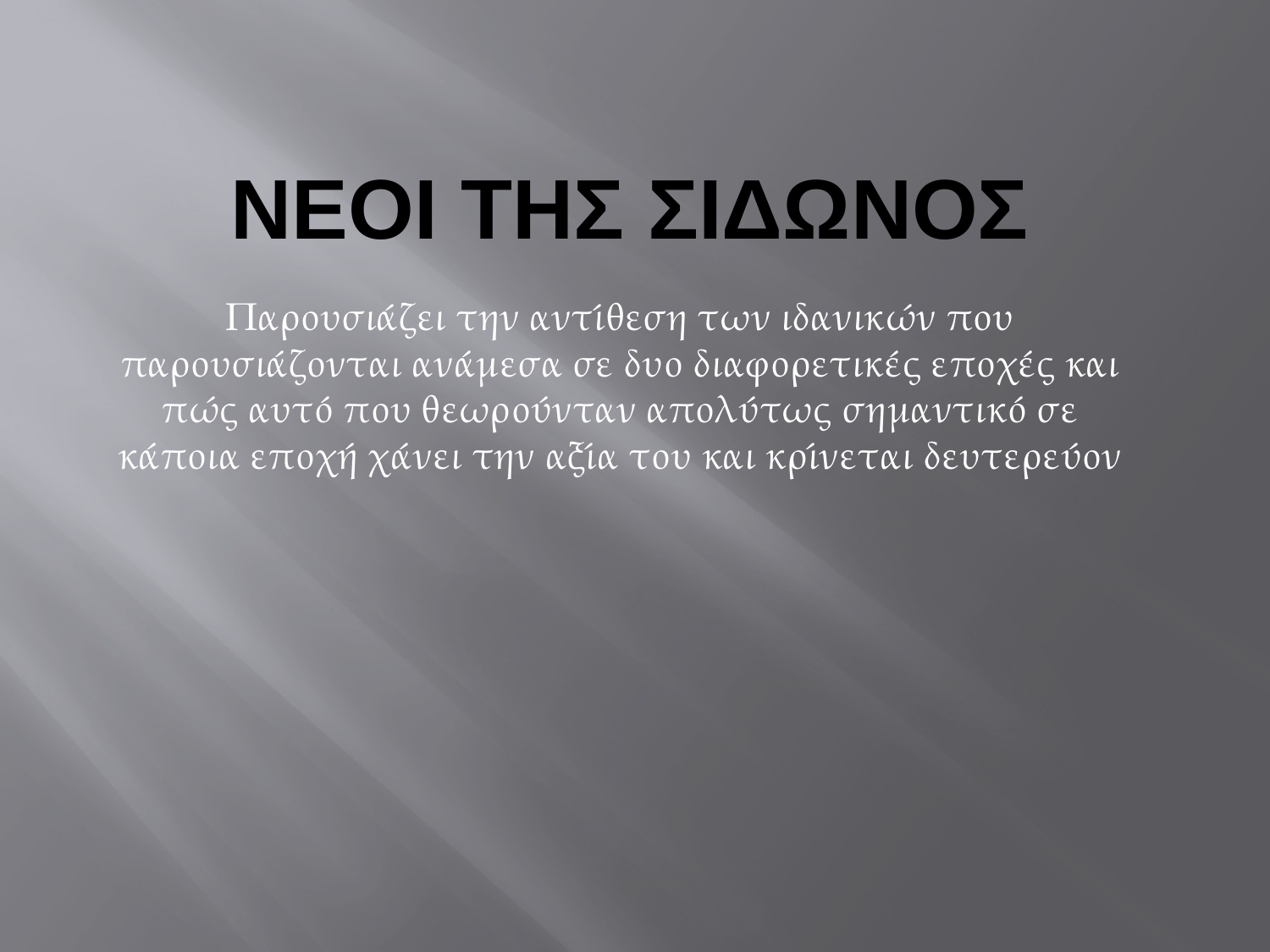

# ΝΕΟΙ ΤΗΣ ΣΙΔΩΝΟΣ
Παρουσιάζει την αντίθεση των ιδανικών που παρουσιάζονται ανάμεσα σε δυο διαφορετικές εποχές και πώς αυτό που θεωρούνταν απολύτως σημαντικό σε κάποια εποχή χάνει την αξία του και κρίνεται δευτερεύον